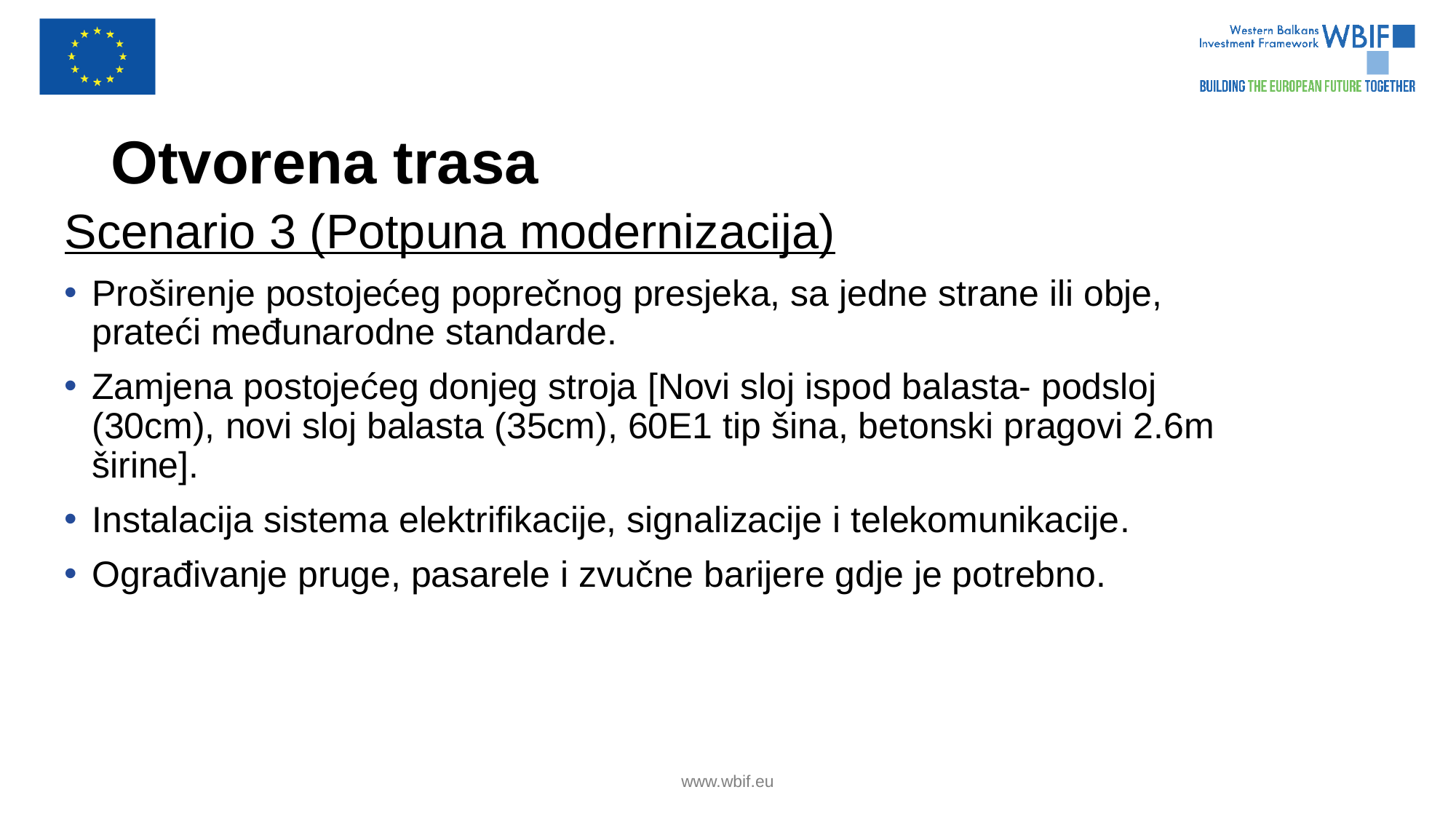

Otvorena trasa
Scenario 3 (Potpuna modernizacija)
Proširenje postojećeg poprečnog presjeka, sa jedne strane ili obje, prateći međunarodne standarde.
Zamjena postojećeg donjeg stroja [Novi sloj ispod balasta- podsloj (30cm), novi sloj balasta (35cm), 60E1 tip šina, betonski pragovi 2.6m širine].
Instalacija sistema elektrifikacije, signalizacije i telekomunikacije.
Ograđivanje pruge, pasarele i zvučne barijere gdje je potrebno.